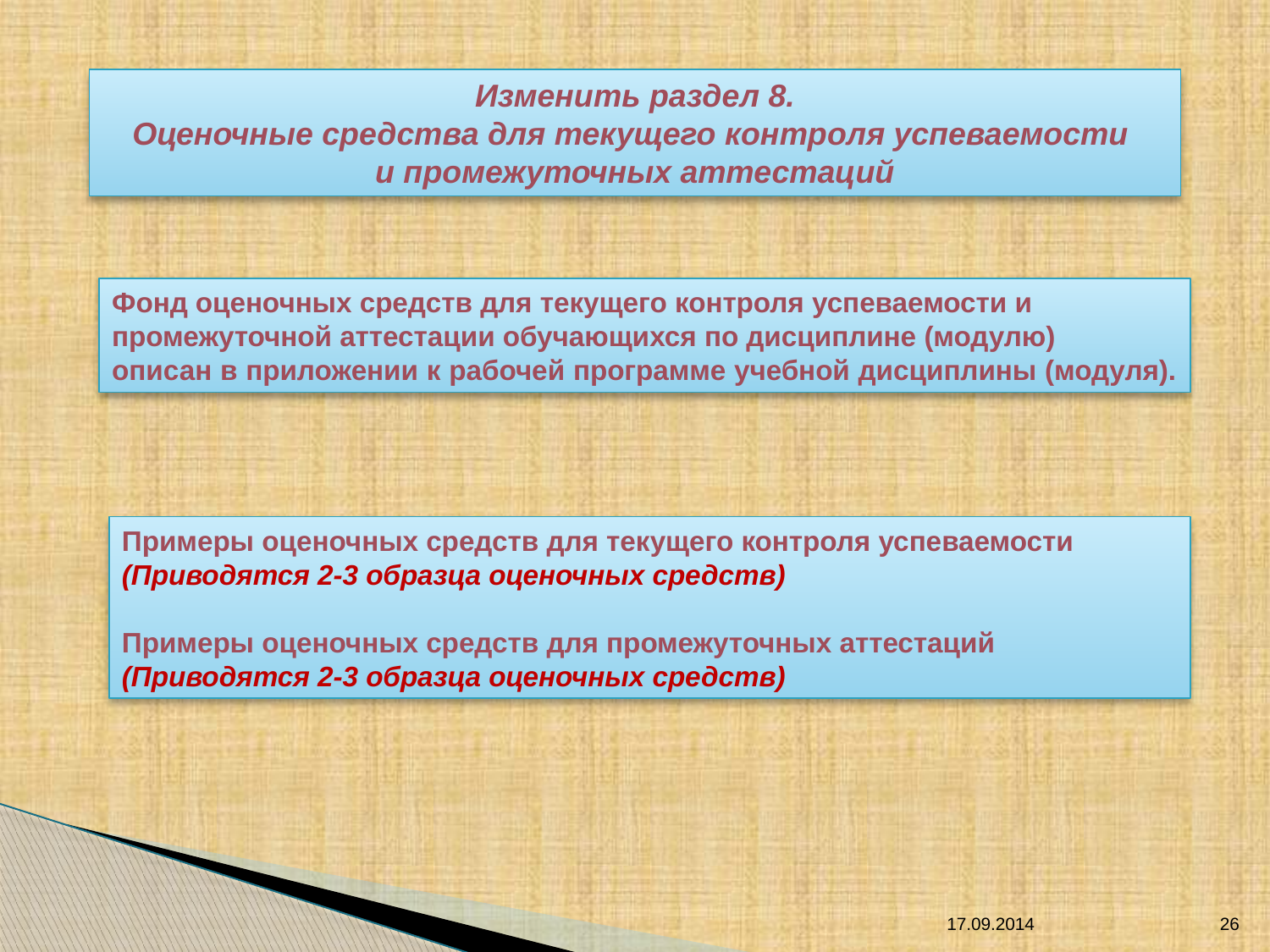

Изменить раздел 8.
Оценочные средства для текущего контроля успеваемости
и промежуточных аттестаций
Фонд оценочных средств для текущего контроля успеваемости и
промежуточной аттестации обучающихся по дисциплине (модулю)
описан в приложении к рабочей программе учебной дисциплины (модуля).
Примеры оценочных средств для текущего контроля успеваемости
(Приводятся 2-3 образца оценочных средств)

Примеры оценочных средств для промежуточных аттестаций
(Приводятся 2-3 образца оценочных средств)
17.09.2014
26